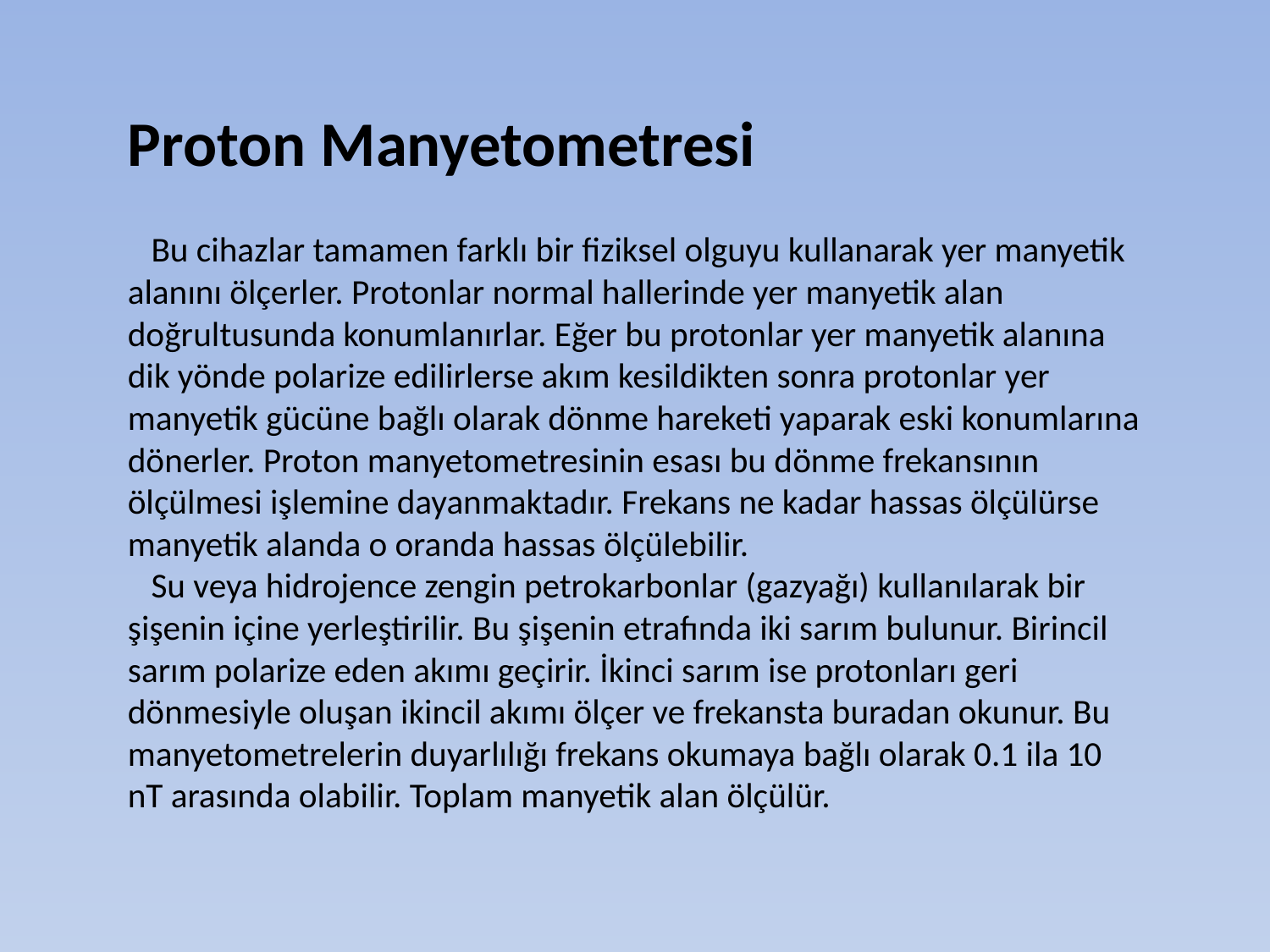

Proton Manyetometresi
   Bu cihazlar tamamen farklı bir fiziksel olguyu kullanarak yer manyetik alanını ölçerler. Protonlar normal hallerinde yer manyetik alan doğrultusunda konumlanırlar. Eğer bu protonlar yer manyetik alanına dik yönde polarize edilirlerse akım kesildikten sonra protonlar yer manyetik gücüne bağlı olarak dönme hareketi yaparak eski konumlarına dönerler. Proton manyetometresinin esası bu dönme frekansının ölçülmesi işlemine dayanmaktadır. Frekans ne kadar hassas ölçülürse manyetik alanda o oranda hassas ölçülebilir.                  
   Su veya hidrojence zengin petrokarbonlar (gazyağı) kullanılarak bir şişenin içine yerleştirilir. Bu şişenin etrafında iki sarım bulunur. Birincil sarım polarize eden akımı geçirir. İkinci sarım ise protonları geri dönmesiyle oluşan ikincil akımı ölçer ve frekansta buradan okunur. Bu manyetometrelerin duyarlılığı frekans okumaya bağlı olarak 0.1 ila 10 nT arasında olabilir. Toplam manyetik alan ölçülür.